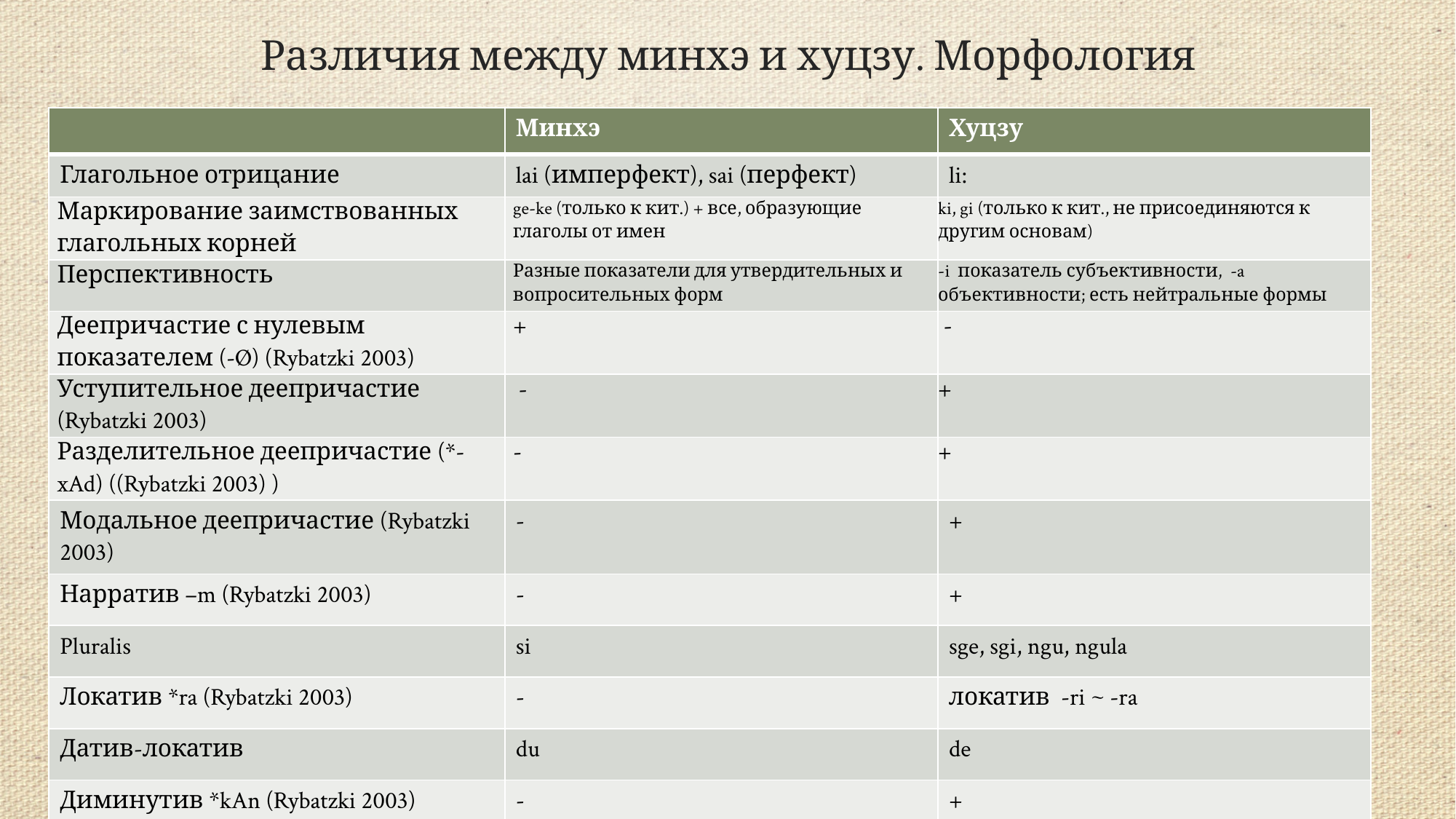

# Различия между минхэ и хуцзу. Морфология
|  | Минхэ | Хуцзу |
| --- | --- | --- |
| Глагольное отрицание | lai (имперфект), sai (перфект) | li: |
| Маркирование заимствованных глагольных корней | ge-ke (только к кит.) + все, образующие глаголы от имен | ki, gi (только к кит., не присоединяются к другим основам) |
| Перспективность | Разные показатели для утвердительных и вопросительных форм | -i показатель субъективности, -a объективности; есть нейтральные формы |
| Деепричастие с нулевым показателем (-Ø) (Rybatzki 2003) | + | - |
| Уступительное деепричастие (Rybatzki 2003) | - | + |
| Разделительное деепричастие (\*-xAd) ((Rybatzki 2003) ) | - | + |
| Модальное деепричастие (Rybatzki 2003) | - | + |
| Нарратив –m (Rybatzki 2003) | - | + |
| Pluralis | si | sge, sgi, ngu, ngula |
| Локатив \*ra (Rybatzki 2003) | - | локатив -ri ~ -ra |
| Датив-локатив | du | de |
| Диминутив \*kAn (Rybatzki 2003) | - | + |
| Адъективатор \*-bIr/-bUr (Rybatzki 2003) | - | + |